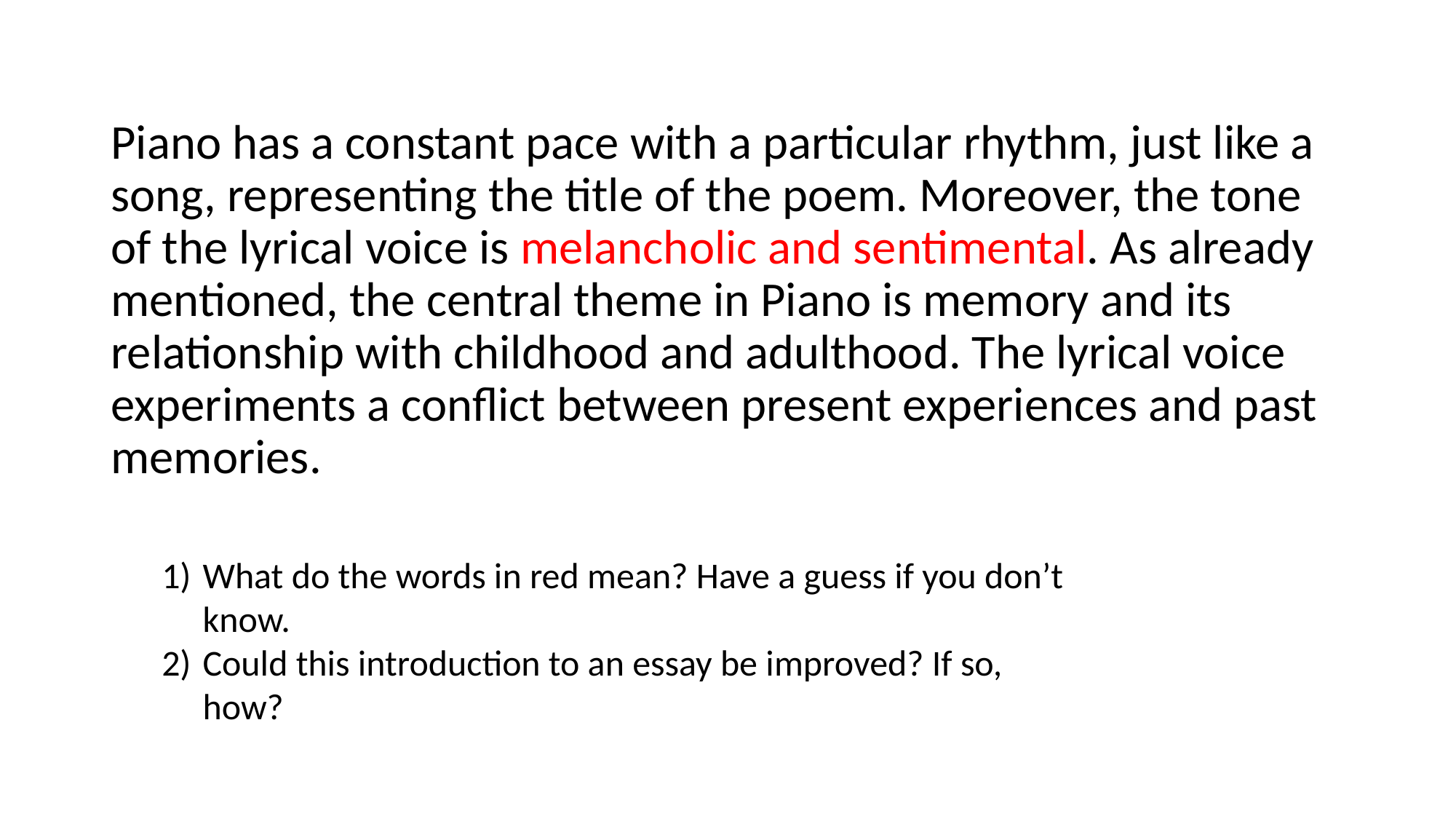

Piano has a constant pace with a particular rhythm, just like a song, representing the title of the poem. Moreover, the tone of the lyrical voice is melancholic and sentimental. As already mentioned, the central theme in Piano is memory and its relationship with childhood and adulthood. The lyrical voice experiments a conflict between present experiences and past memories.
What do the words in red mean? Have a guess if you don’t know.
Could this introduction to an essay be improved? If so, how?